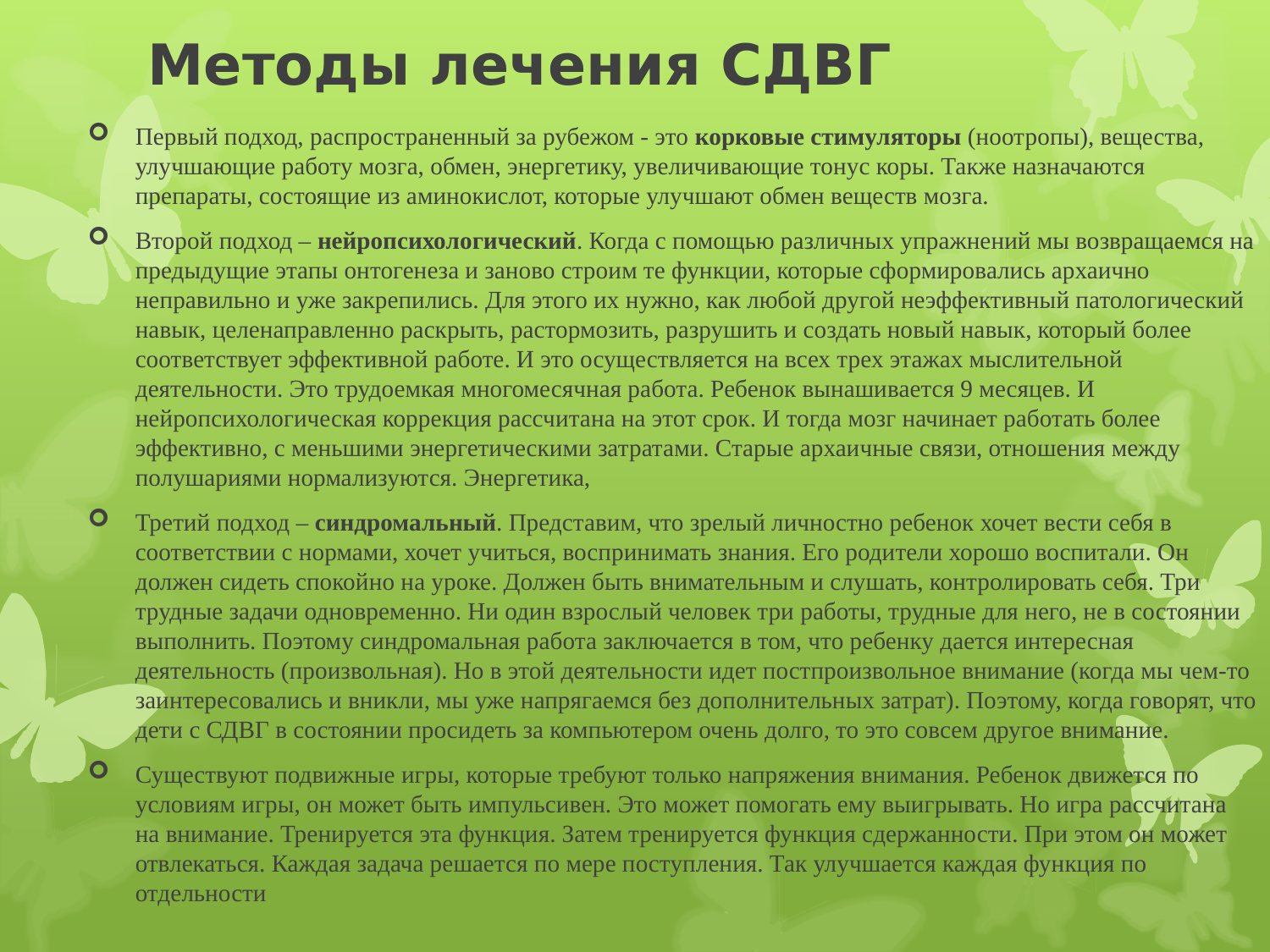

# Методы лечения СДВГ

Первый подход, распространенный за рубежом - это корковые стимуляторы (ноотропы), вещества, улучшающие работу мозга, обмен, энергетику, увеличивающие тонус коры. Также назначаются препараты, состоящие из аминокислот, которые улучшают обмен веществ мозга.
Второй подход – нейропсихологический. Когда с помощью различных упражнений мы возвращаемся на предыдущие этапы онтогенеза и заново строим те функции, которые сформировались архаично неправильно и уже закрепились. Для этого их нужно, как любой другой неэффективный патологический навык, целенаправленно раскрыть, растормозить, разрушить и создать новый навык, который более соответствует эффективной работе. И это осуществляется на всех трех этажах мыслительной деятельности. Это трудоемкая многомесячная работа. Ребенок вынашивается 9 месяцев. И нейропсихологическая коррекция рассчитана на этот срок. И тогда мозг начинает работать более эффективно, с меньшими энергетическими затратами. Старые архаичные связи, отношения между полушариями нормализуются. Энергетика,
Третий подход – синдромальный. Представим, что зрелый личностно ребенок хочет вести себя в соответствии с нормами, хочет учиться, воспринимать знания. Его родители хорошо воспитали. Он должен сидеть спокойно на уроке. Должен быть внимательным и слушать, контролировать себя. Три трудные задачи одновременно. Ни один взрослый человек три работы, трудные для него, не в состоянии выполнить. Поэтому синдромальная работа заключается в том, что ребенку дается интересная деятельность (произвольная). Но в этой деятельности идет постпроизвольное внимание (когда мы чем-то заинтересовались и вникли, мы уже напрягаемся без дополнительных затрат). Поэтому, когда говорят, что дети с СДВГ в состоянии просидеть за компьютером очень долго, то это совсем другое внимание.
Существуют подвижные игры, которые требуют только напряжения внимания. Ребенок движется по условиям игры, он может быть импульсивен. Это может помогать ему выигрывать. Но игра рассчитана на внимание. Тренируется эта функция. Затем тренируется функция сдержанности. При этом он может отвлекаться. Каждая задача решается по мере поступления. Так улучшается каждая функция по отдельности